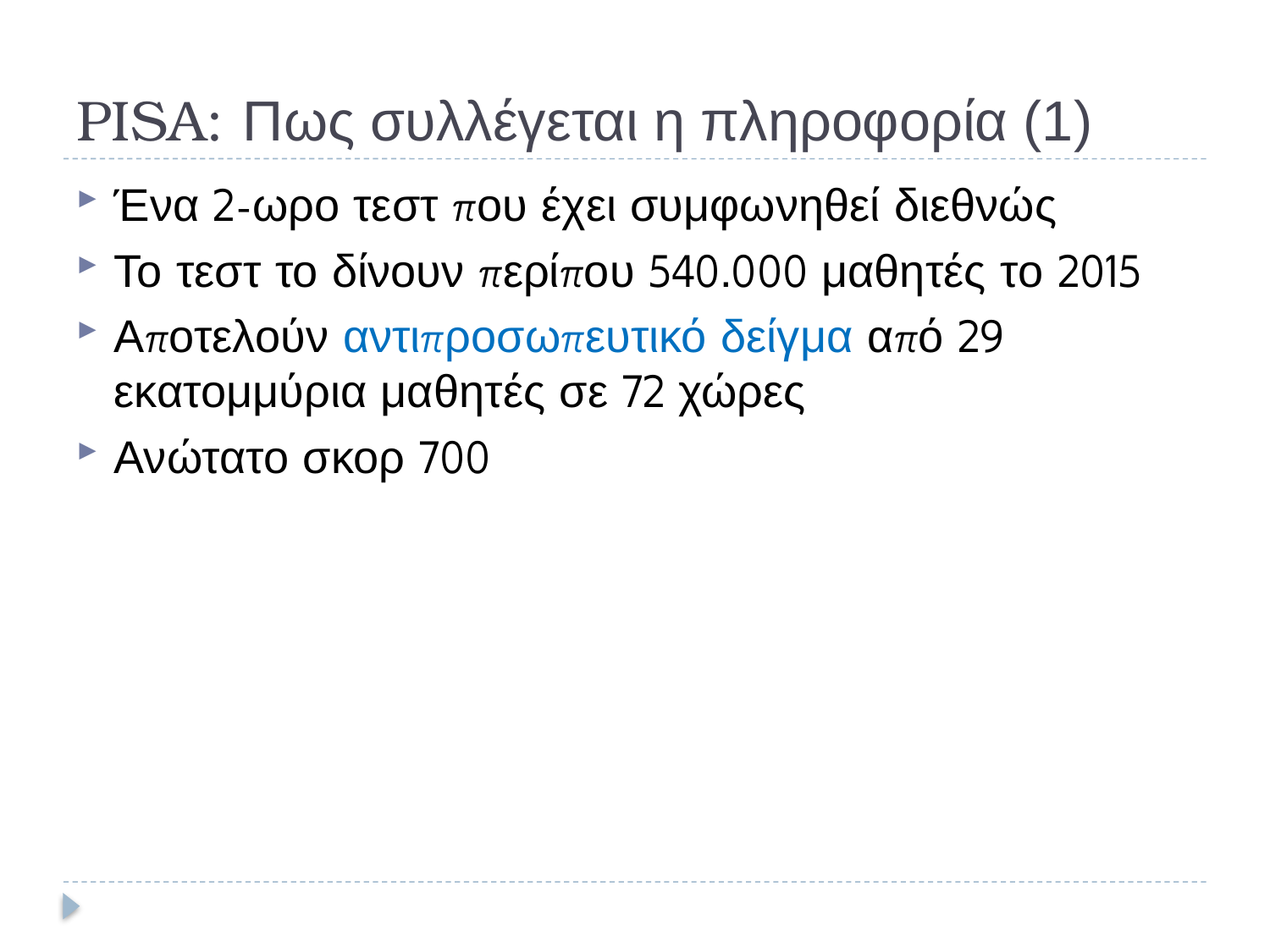

# PISA: Πως συλλέγεται η πληροφορία (1)
Ένα 2-ωρο τεστ που έχει συμφωνηθεί διεθνώς
Το τεστ το δίνουν περίπου 540.000 μαθητές το 2015
Αποτελούν αντιπροσωπευτικό δείγμα από 29 εκατομμύρια μαθητές σε 72 χώρες
Ανώτατο σκορ 700